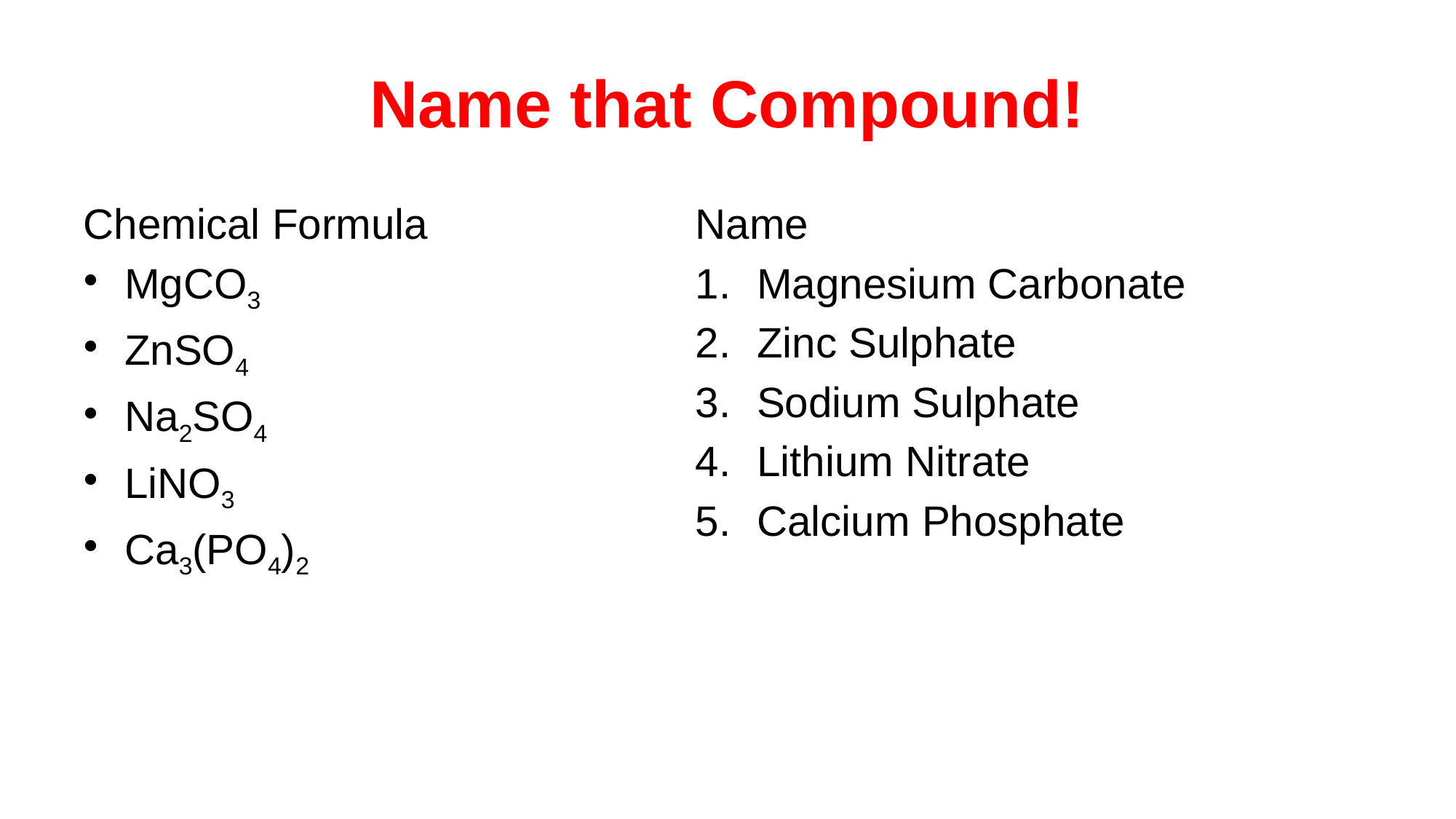

# Name that Compound!
Chemical Formula
MgCO3
ZnSO4
Na2SO4
LiNO3
Ca3(PO4)2

Name
Magnesium Carbonate
Zinc Sulphate
Sodium Sulphate
Lithium Nitrate
Calcium Phosphate